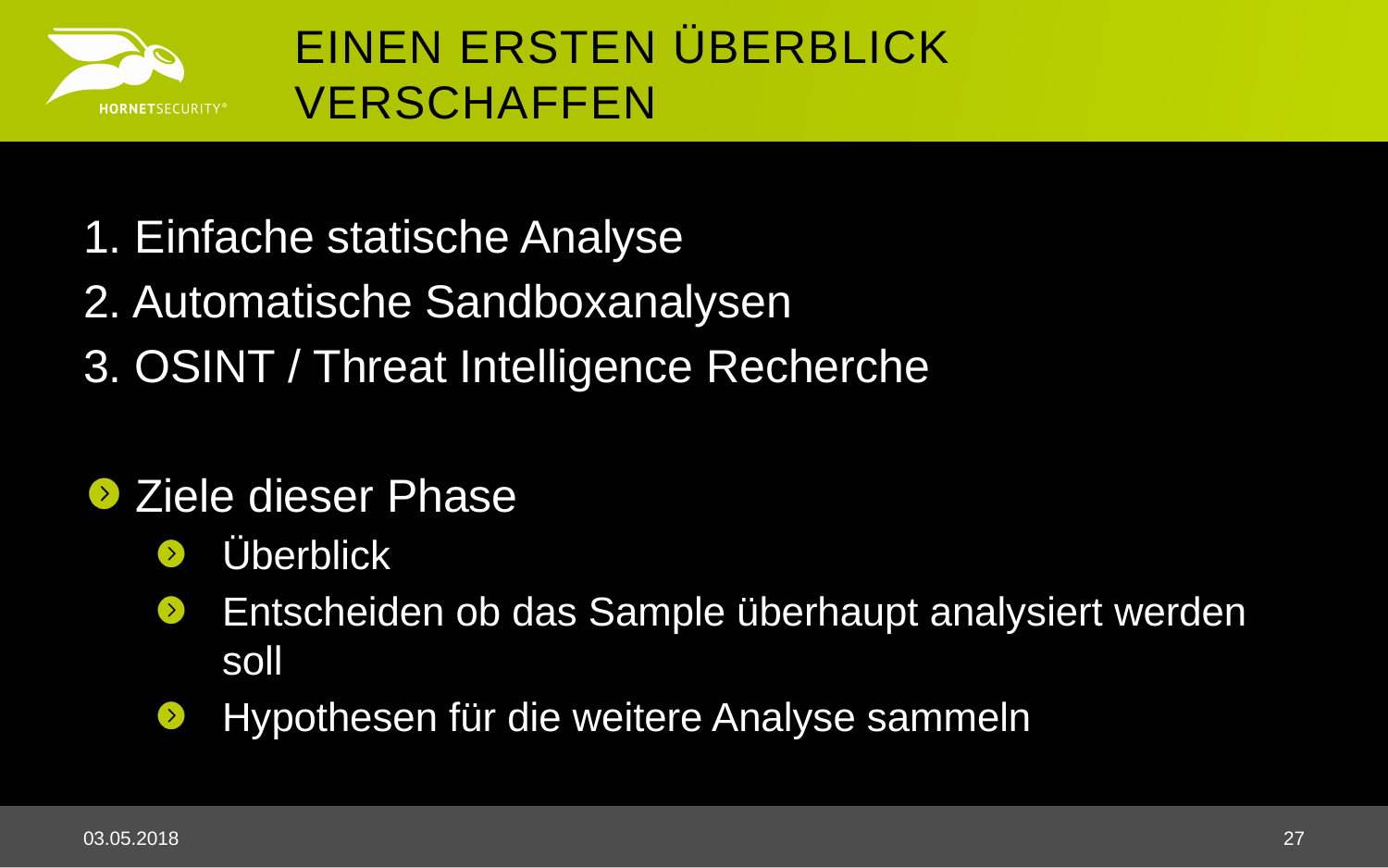

# Einen ersten überblick verschaffen
1. Einfache statische Analyse
2. Automatische Sandboxanalysen
3. OSINT / Threat Intelligence Recherche

Ziele dieser Phase
Überblick
Entscheiden ob das Sample überhaupt analysiert werden soll
Hypothesen für die weitere Analyse sammeln
03.05.2018

27